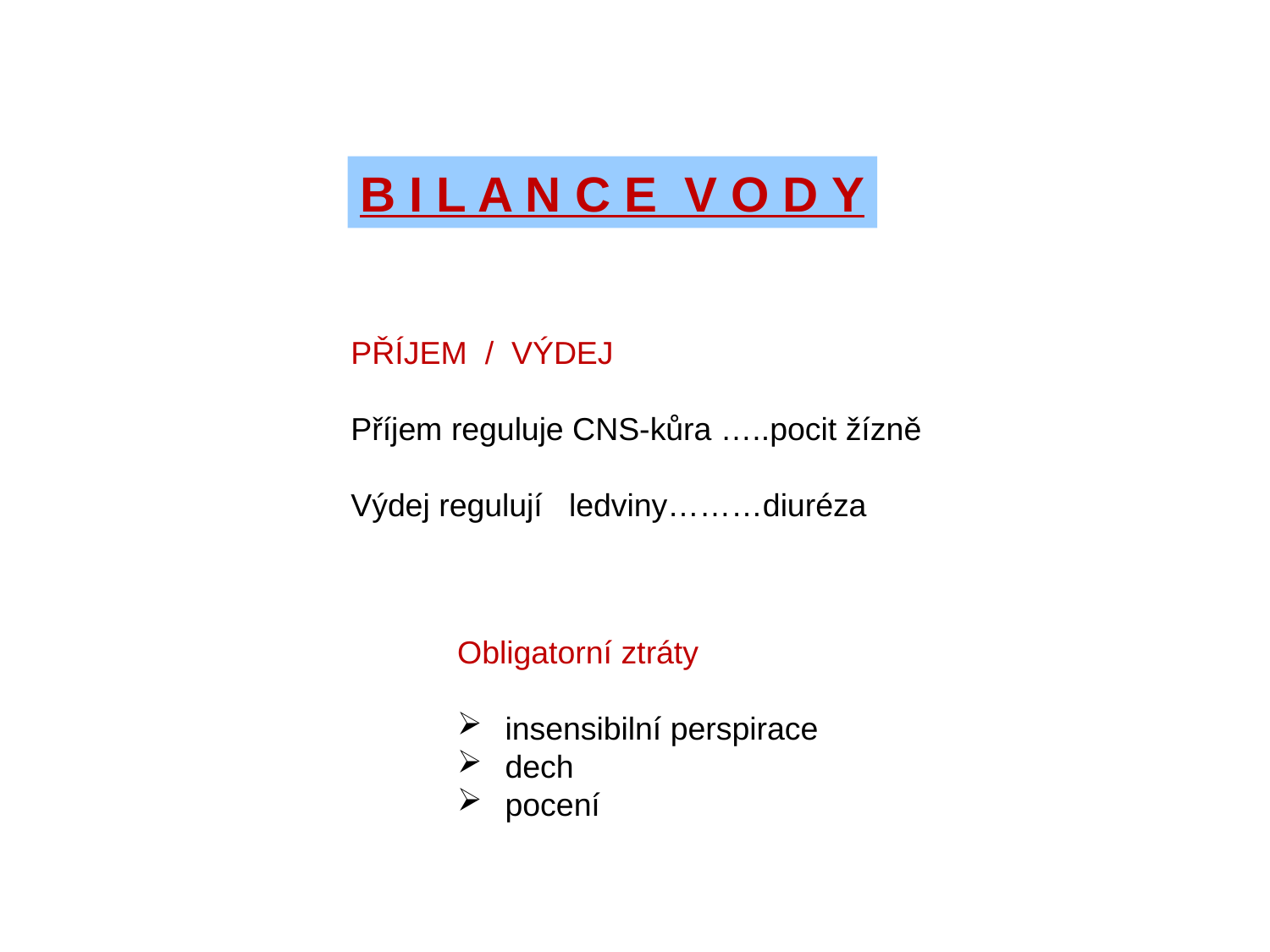

B I L A N C E  V O D Y
PŘÍJEM  /  VÝDEJ

Příjem reguluje CNS-kůra …..pocit žízně

Výdej regulují   ledviny………diuréza
Obligatorní ztráty

  insensibilní perspirace
  dech
  pocení